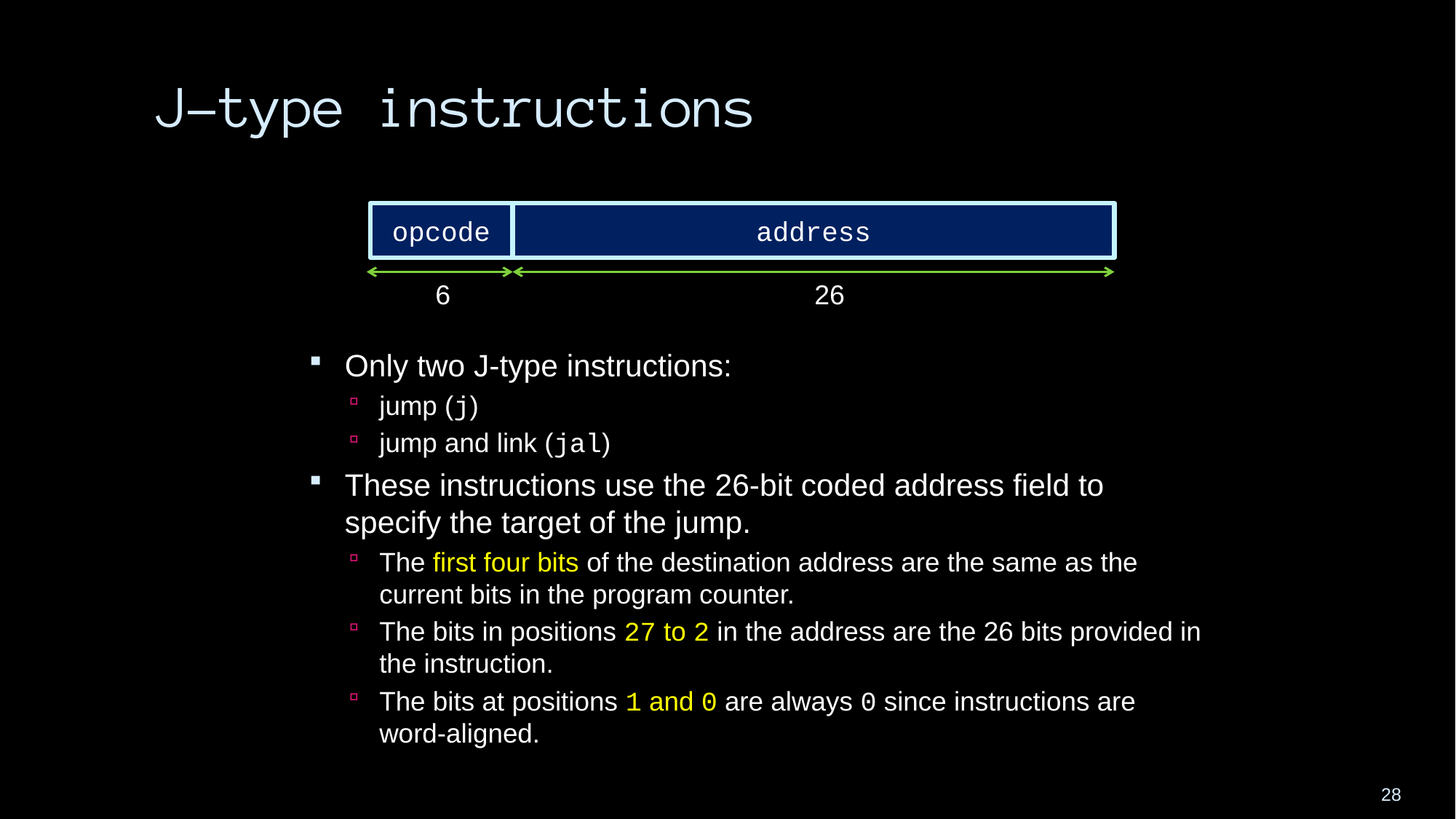

# J-type instructions
opcode
address
6
        26
Only two J-type instructions:
jump (j)
jump and link (jal)
These instructions use the 26-bit coded address field to specify the target of the jump.
The first four bits of the destination address are the same as the current bits in the program counter.
The bits in positions 27 to 2 in the address are the 26 bits provided in the instruction.
The bits at positions 1 and 0 are always 0 since instructions are word-aligned.
28